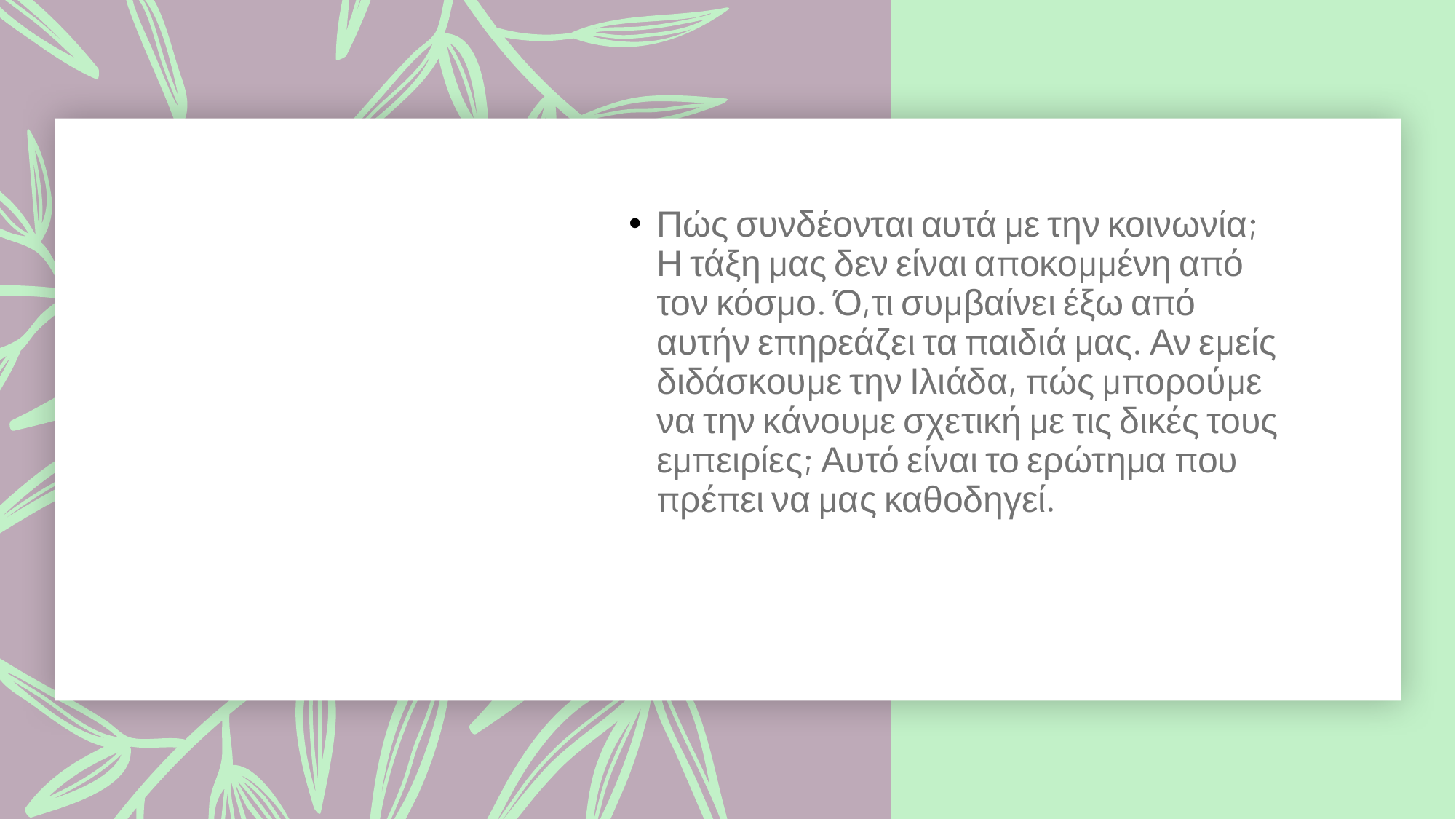

#
Πώς συνδέονται αυτά με την κοινωνία; Η τάξη μας δεν είναι αποκομμένη από τον κόσμο. Ό,τι συμβαίνει έξω από αυτήν επηρεάζει τα παιδιά μας. Αν εμείς διδάσκουμε την Ιλιάδα, πώς μπορούμε να την κάνουμε σχετική με τις δικές τους εμπειρίες; Αυτό είναι το ερώτημα που πρέπει να μας καθοδηγεί.